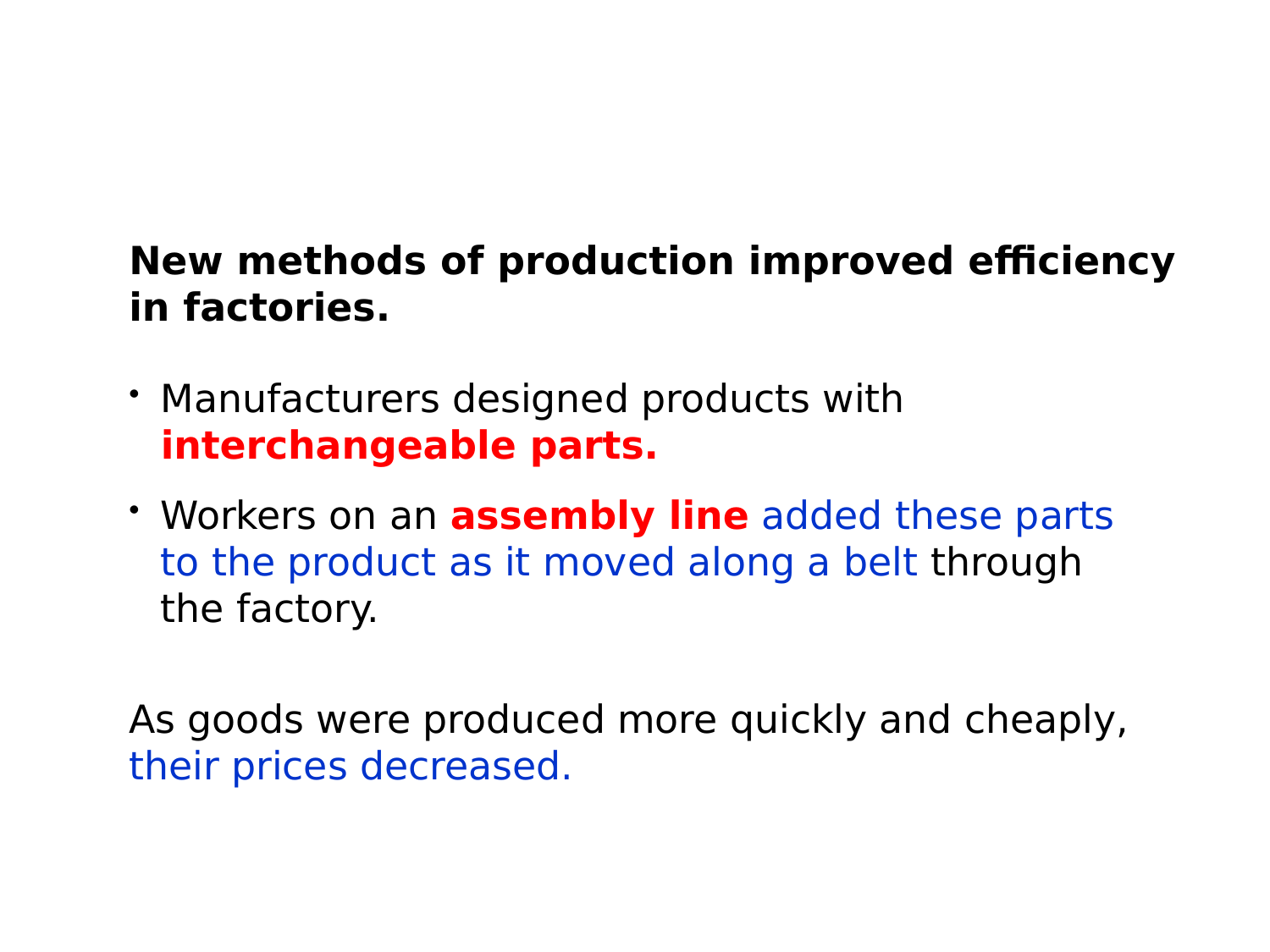

New methods of production improved efficiency in factories.
Manufacturers designed products with interchangeable parts.
Workers on an assembly line added these parts to the product as it moved along a belt through the factory.
As goods were produced more quickly and cheaply, their prices decreased.